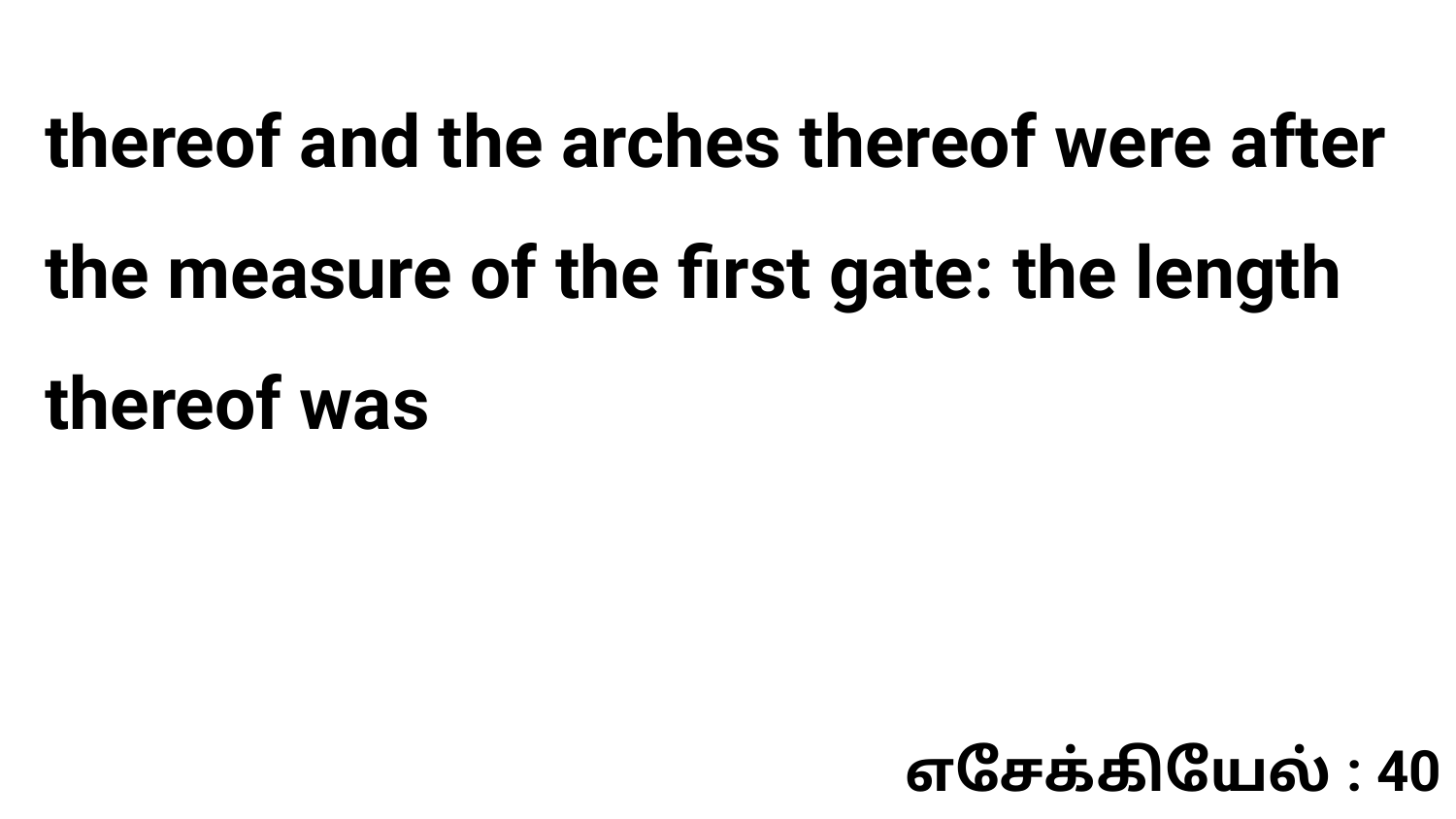

thereof and the arches thereof were after the measure of the first gate: the length thereof was
எசேக்கியேல் : 40